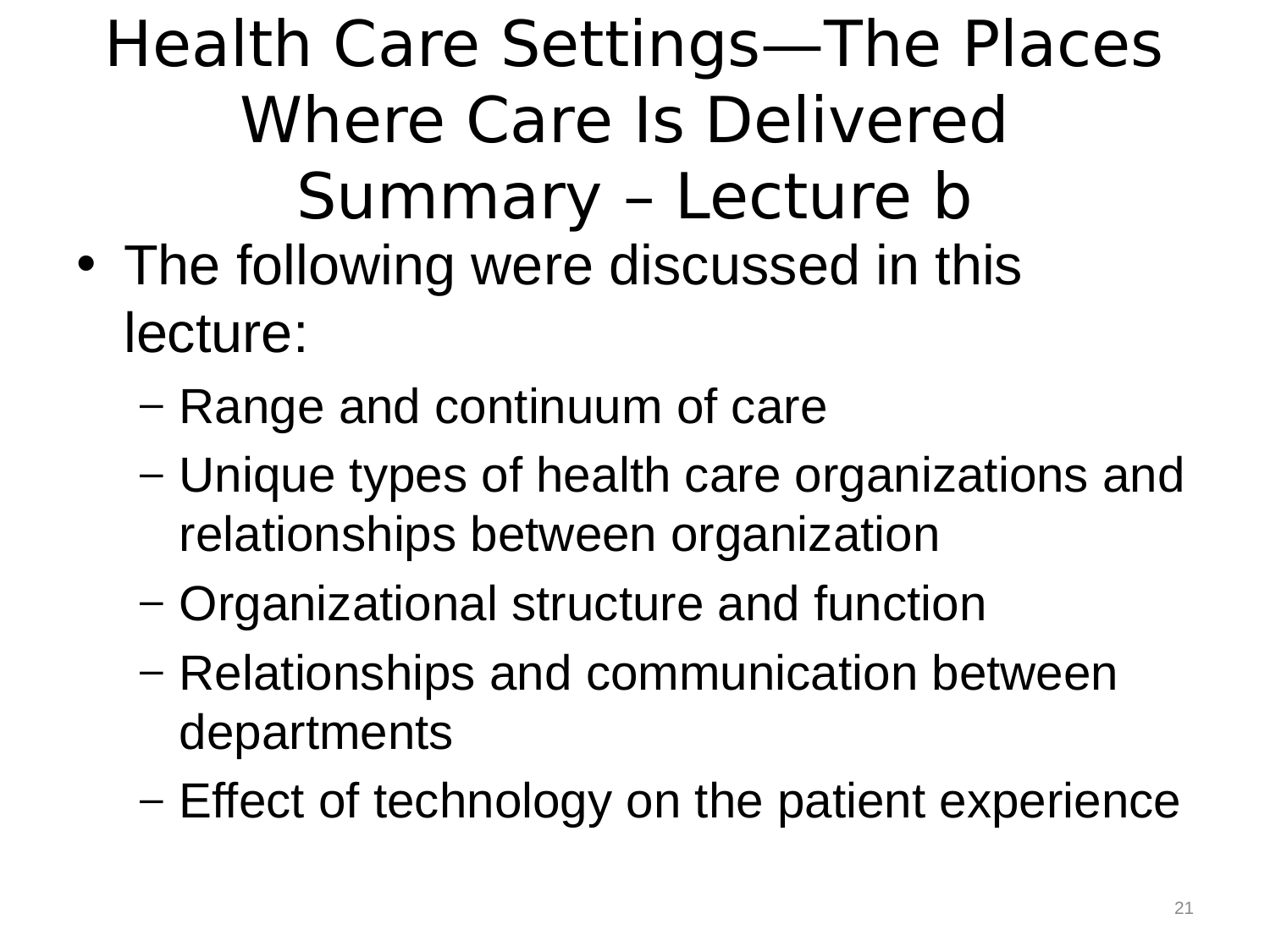

# Health Care Settings—The Places Where Care Is Delivered Summary – Lecture b
The following were discussed in this lecture:
Range and continuum of care
Unique types of health care organizations and relationships between organization
Organizational structure and function
Relationships and communication between departments
Effect of technology on the patient experience
21